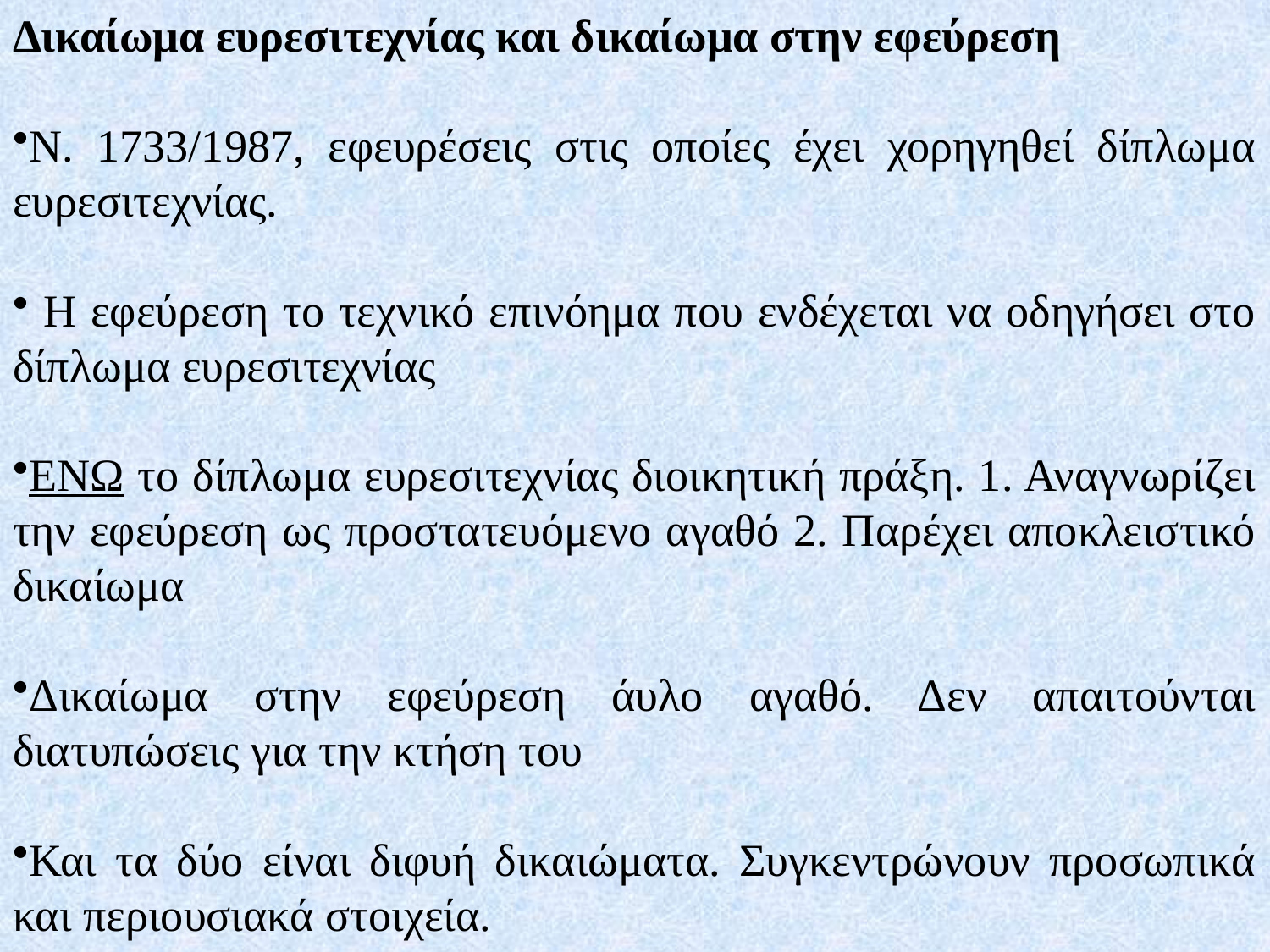

Δικαίωμα ευρεσιτεχνίας και δικαίωμα στην εφεύρεση

Ν. 1733/1987, εφευρέσεις στις οποίες έχει χορηγηθεί δίπλωμα ευρεσιτεχνίας.

 Η εφεύρεση το τεχνικό επινόημα που ενδέχεται να οδηγήσει στο δίπλωμα ευρεσιτεχνίας

ΕΝΩ το δίπλωμα ευρεσιτεχνίας διοικητική πράξη. 1. Αναγνωρίζει την εφεύρεση ως προστατευόμενο αγαθό 2. Παρέχει αποκλειστικό δικαίωμα

Δικαίωμα στην εφεύρεση άυλο αγαθό. Δεν απαιτούνται διατυπώσεις για την κτήση του

Και τα δύο είναι διφυή δικαιώματα. Συγκεντρώνουν προσωπικά και περιουσιακά στοιχεία.